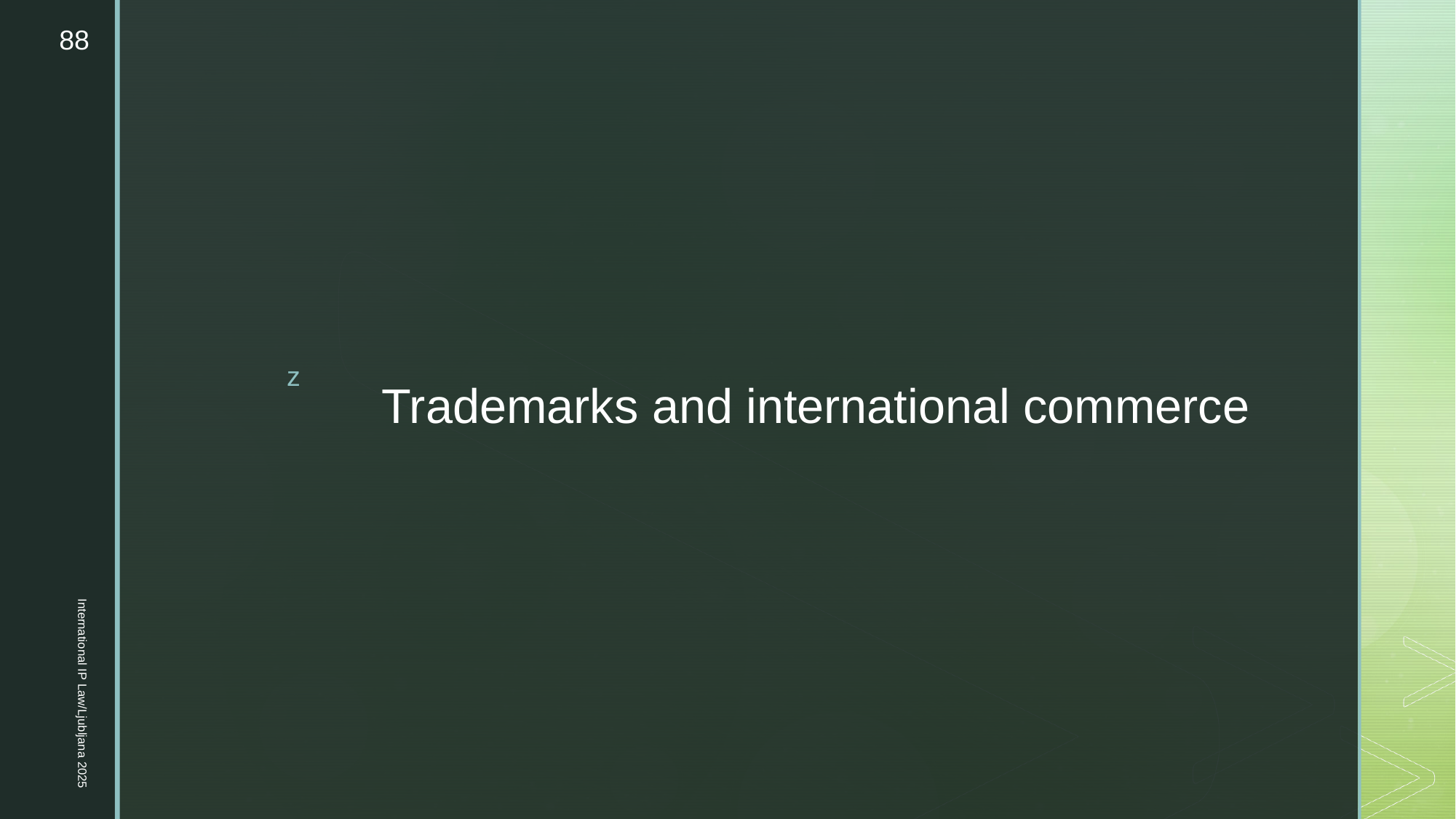

88

# Trademarks and international commerce
International IP Law/Ljubljana 2025